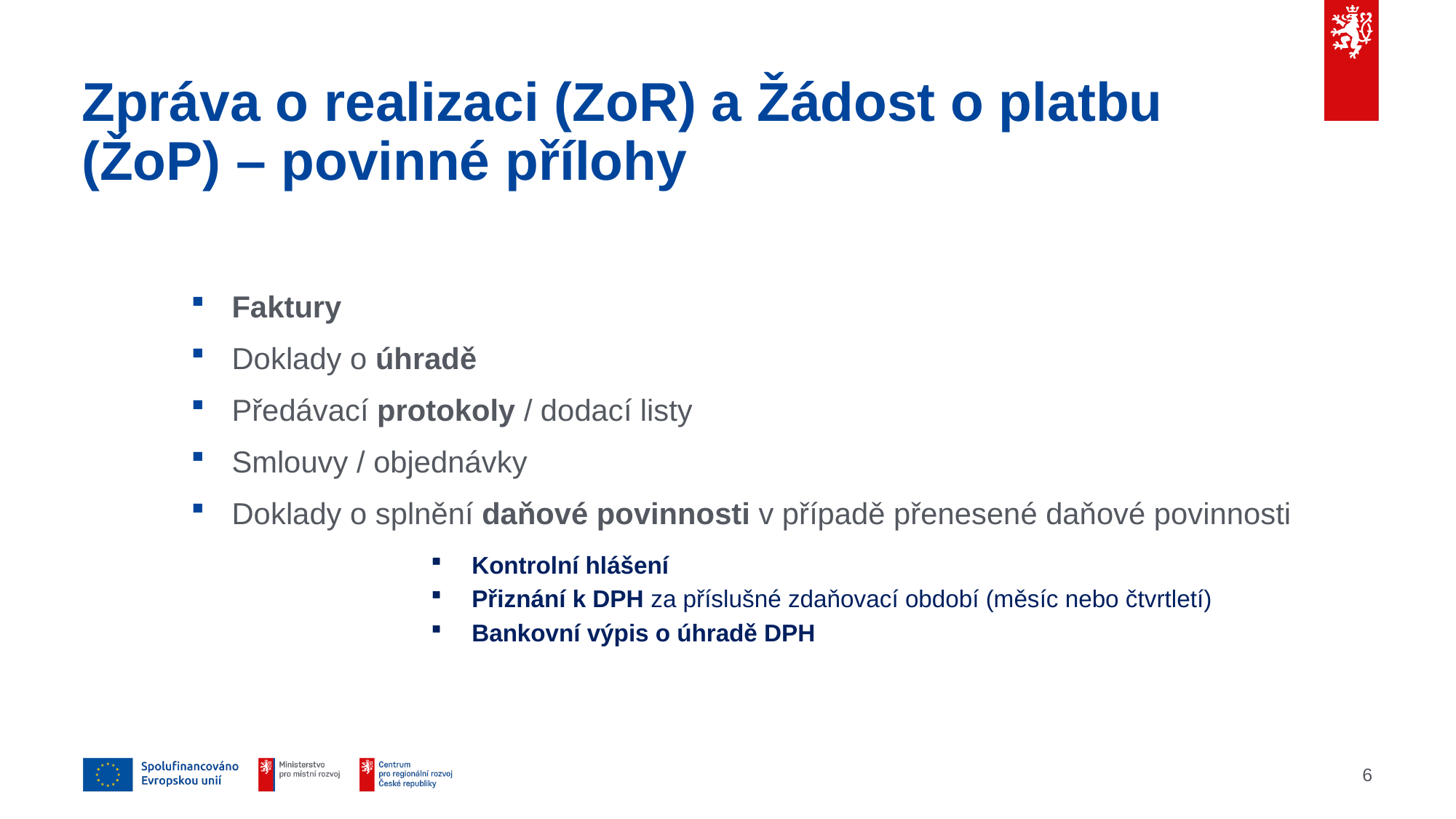

# Zpráva o realizaci (ZoR) a Žádost o platbu (ŽoP) – povinné přílohy

Faktury
Doklady o úhradě
Předávací protokoly / dodací listy
Smlouvy / objednávky
Doklady o splnění daňové povinnosti v případě přenesené daňové povinnosti
Kontrolní hlášení
Přiznání k DPH za příslušné zdaňovací období (měsíc nebo čtvrtletí)
Bankovní výpis o úhradě DPH
6